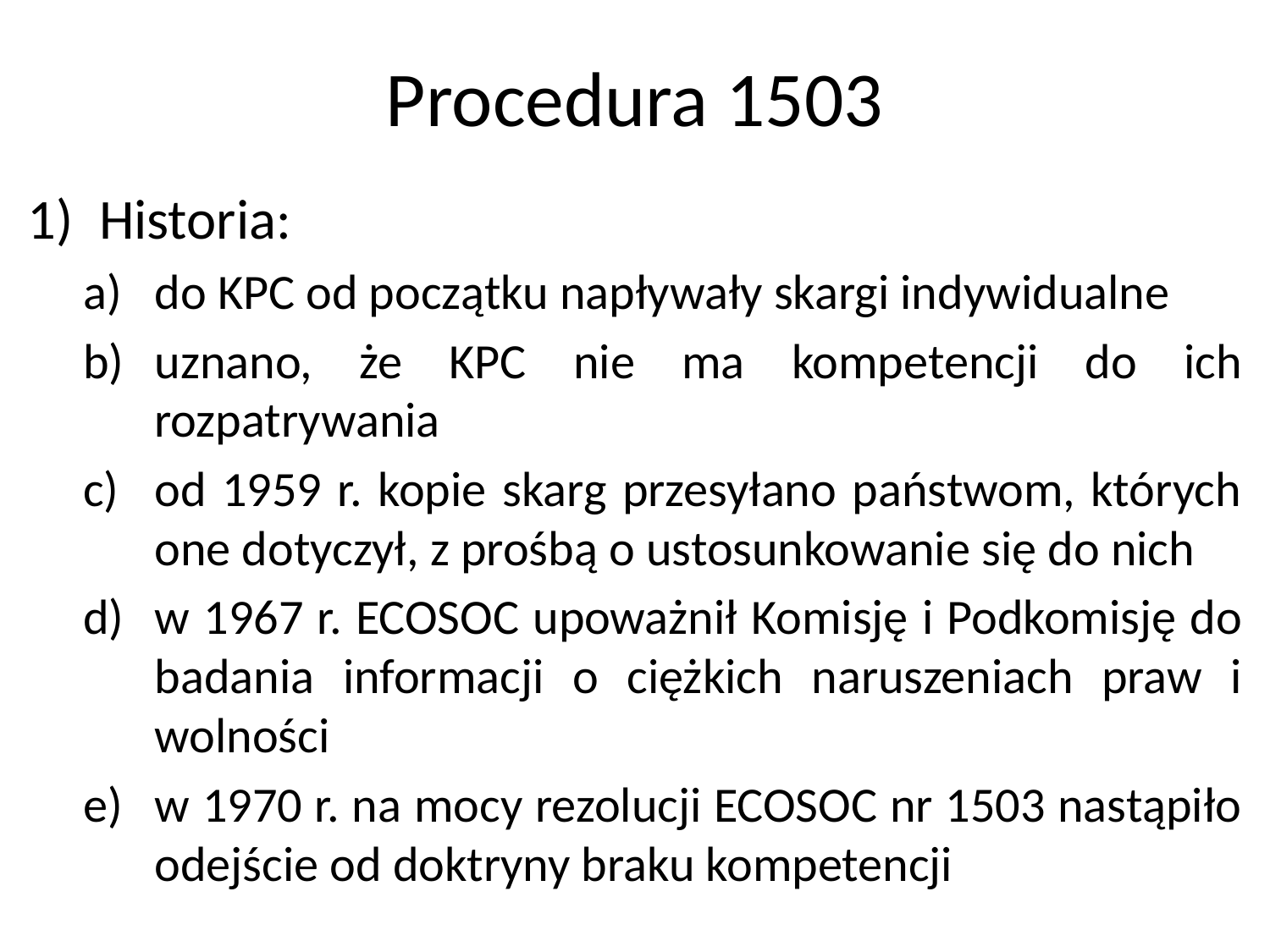

# Procedura 1503
Historia:
do KPC od początku napływały skargi indywidualne
uznano, że KPC nie ma kompetencji do ich rozpatrywania
od 1959 r. kopie skarg przesyłano państwom, których one dotyczył, z prośbą o ustosunkowanie się do nich
w 1967 r. ECOSOC upoważnił Komisję i Podkomisję do badania informacji o ciężkich naruszeniach praw i wolności
w 1970 r. na mocy rezolucji ECOSOC nr 1503 nastąpiło odejście od doktryny braku kompetencji